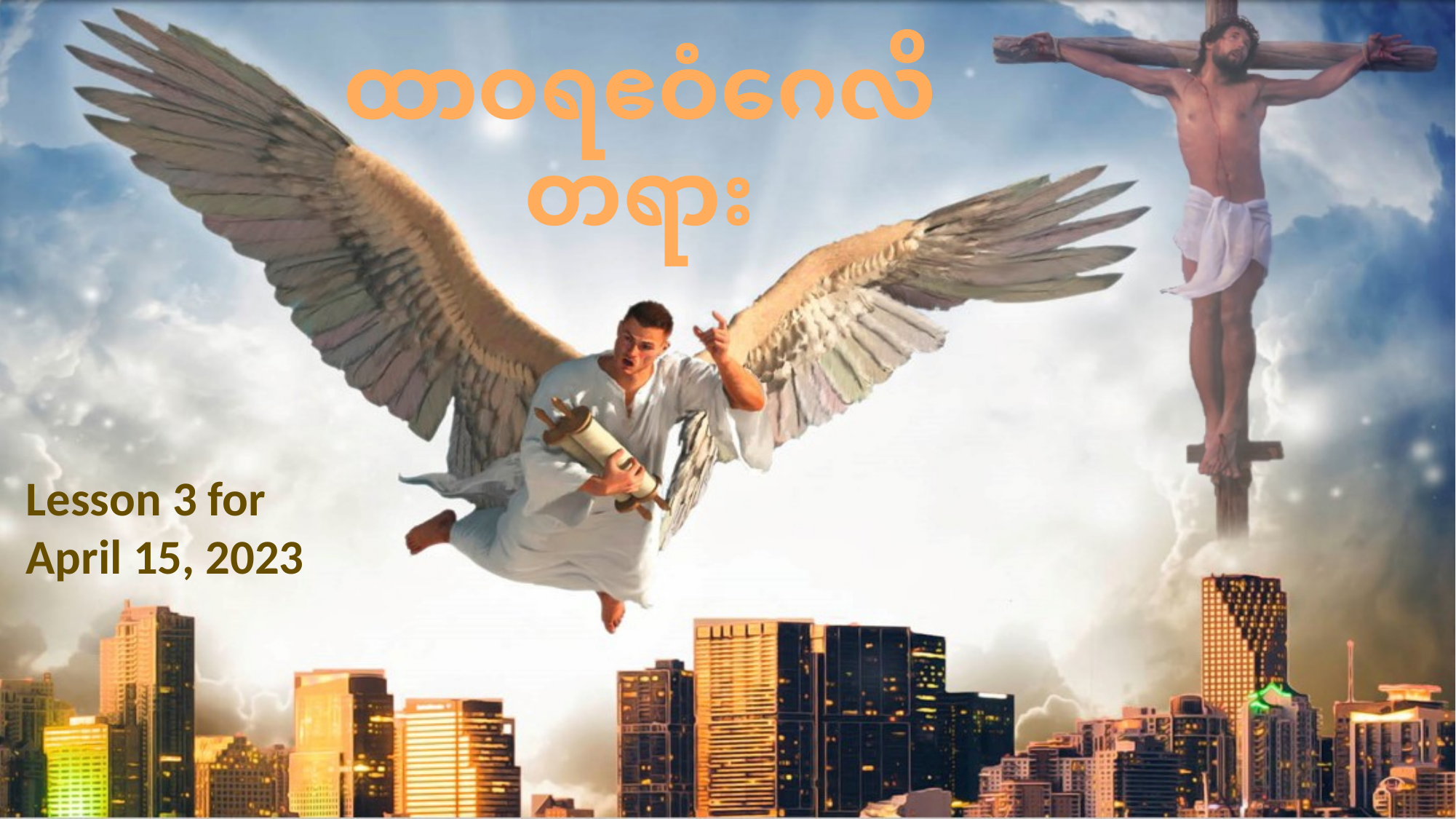

ထာဝရဧဝံဂေလိ
တရား
Lesson 3 for
April 15, 2023